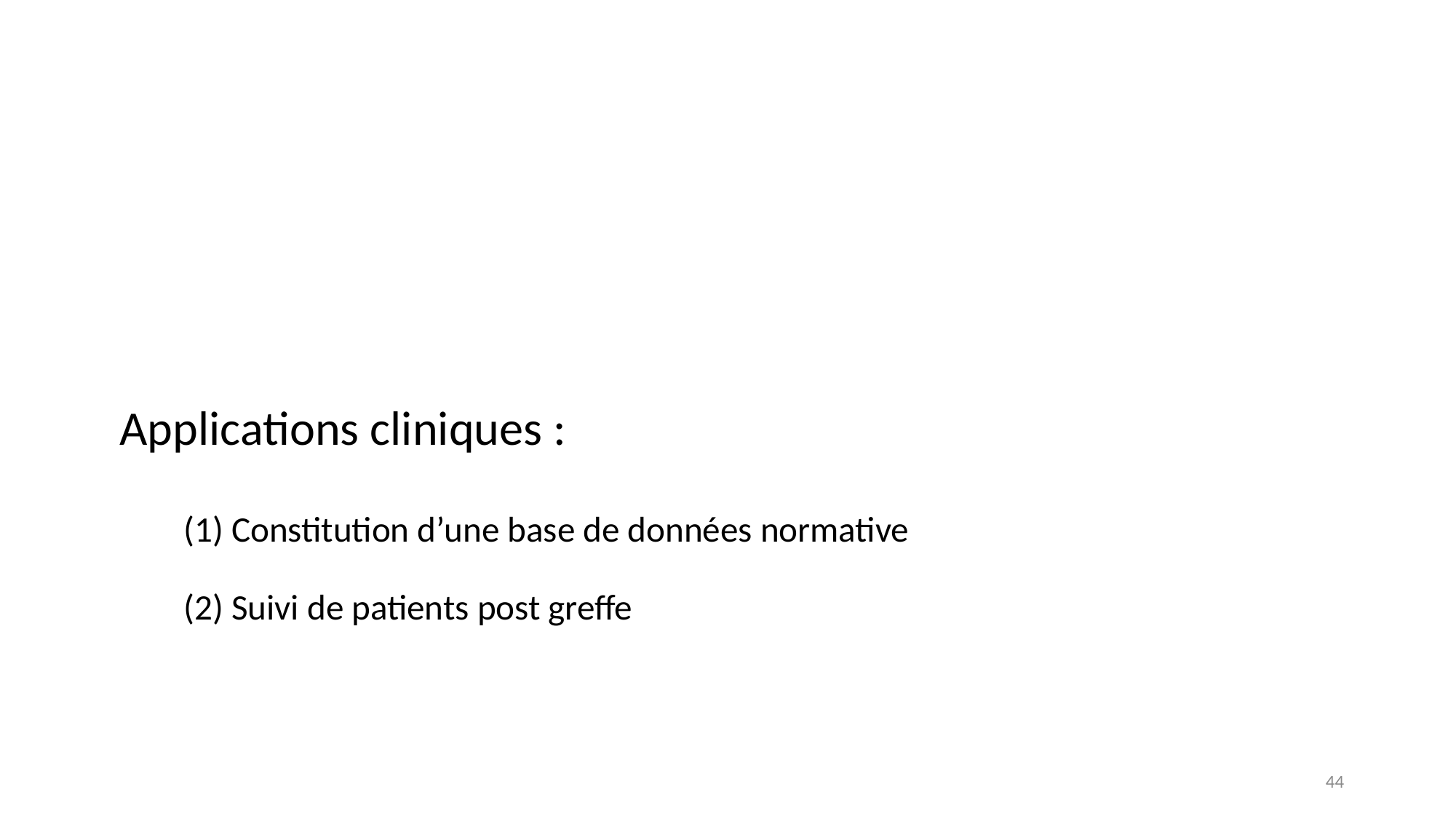

# Applications cliniques : (1) Constitution d’une base de données normative (2) Suivi de patients post greffe
44